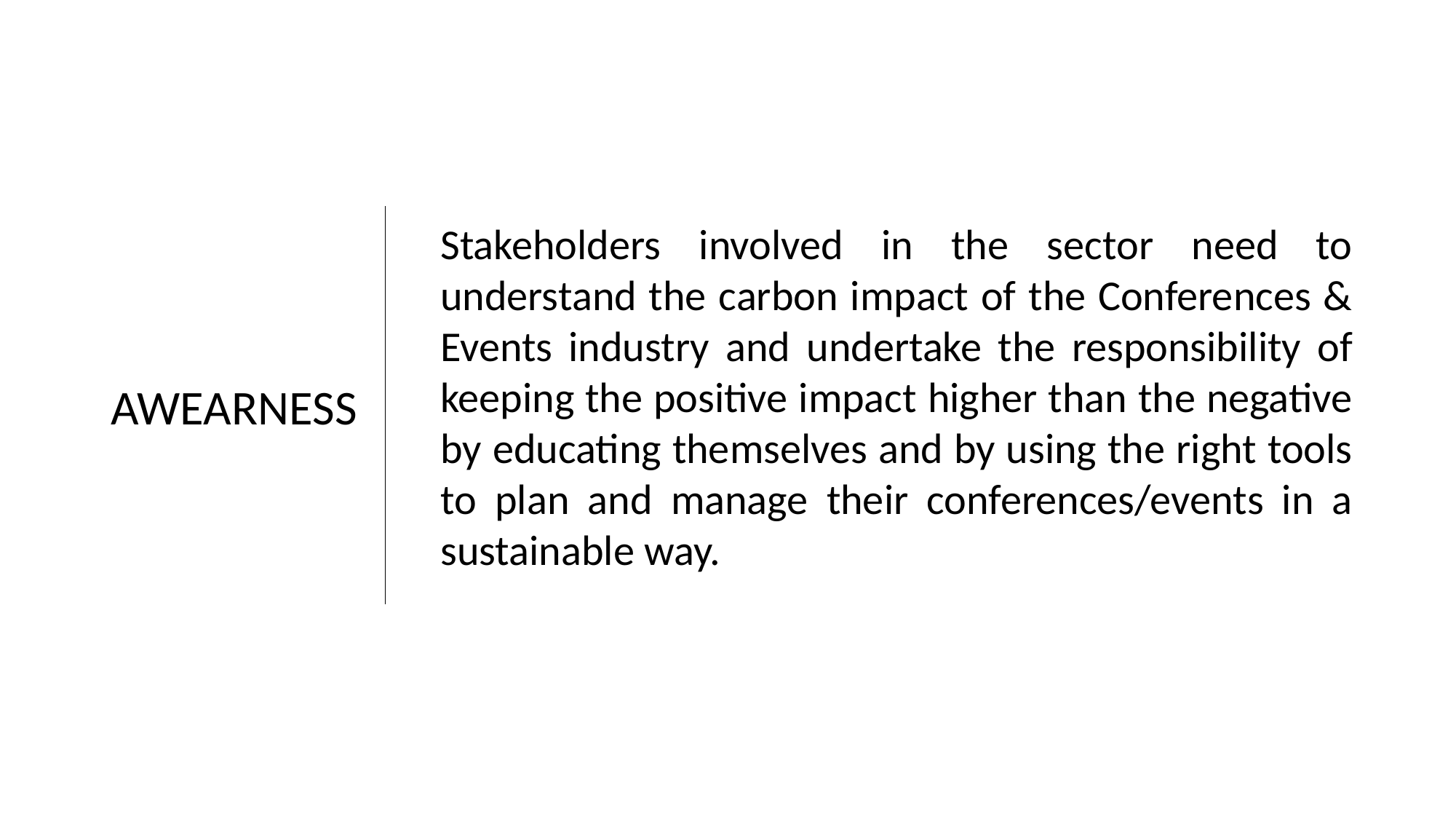

Stakeholders involved in the sector need to understand the carbon impact of the Conferences & Events industry and undertake the responsibility of keeping the positive impact higher than the negative by educating themselves and by using the right tools to plan and manage their conferences/events in a sustainable way.
AWEARNESS